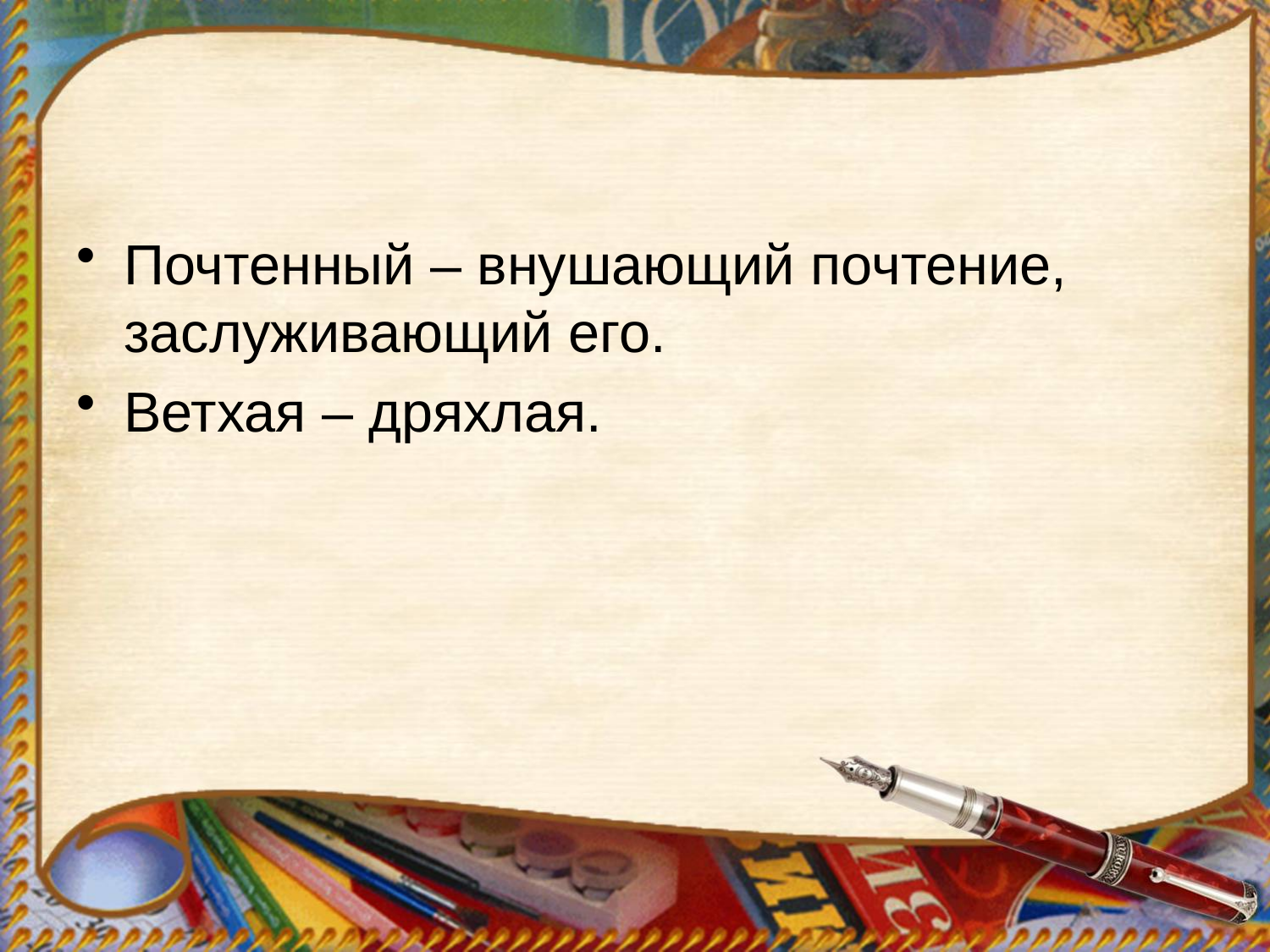

#
Почтенный – внушающий почтение, заслуживающий его.
Ветхая – дряхлая.